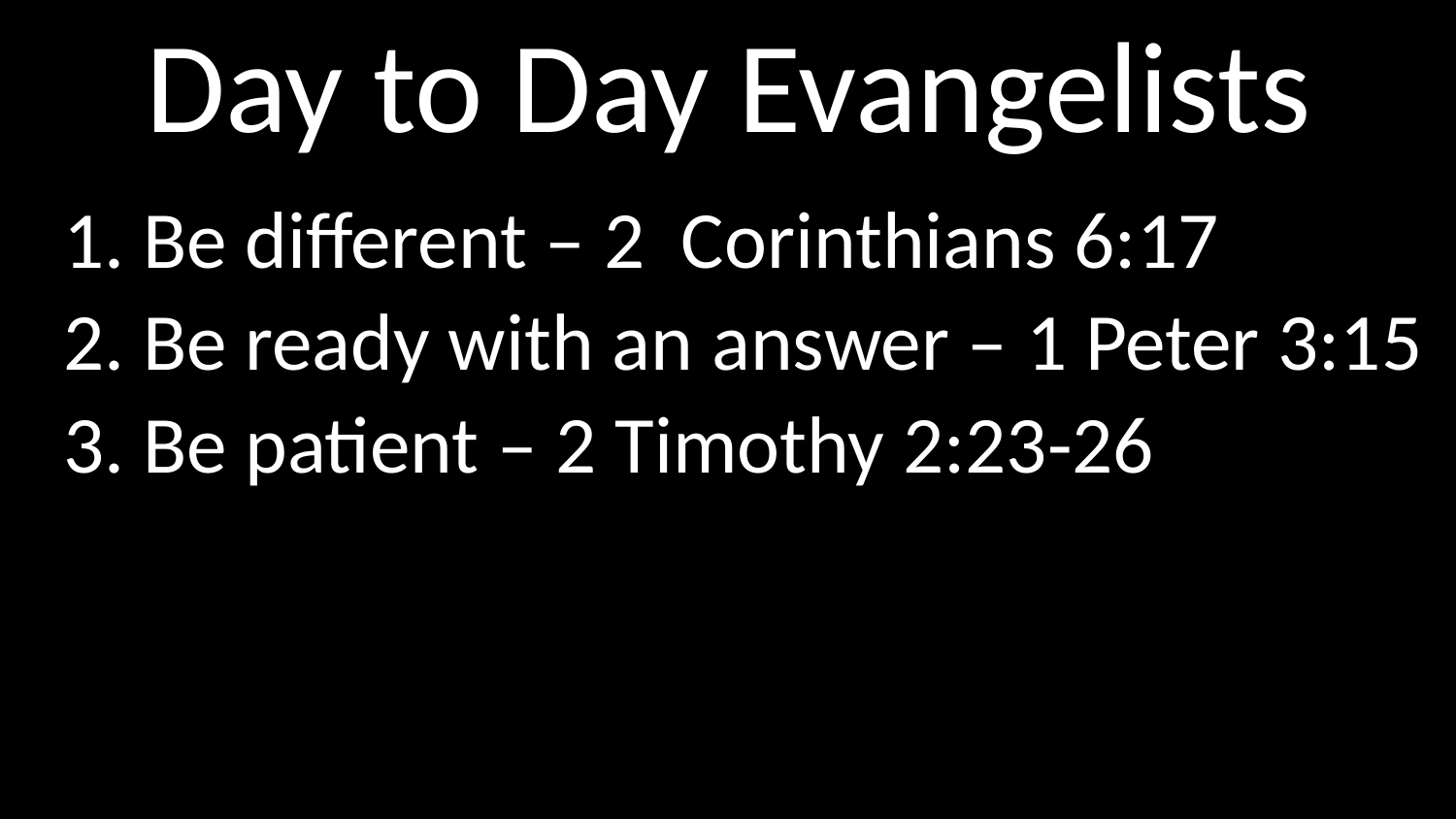

# Day to Day Evangelists
1. Be different – 2  Corinthians 6:17
2. Be ready with an answer – 1 Peter 3:15
3. Be patient – 2 Timothy 2:23-26